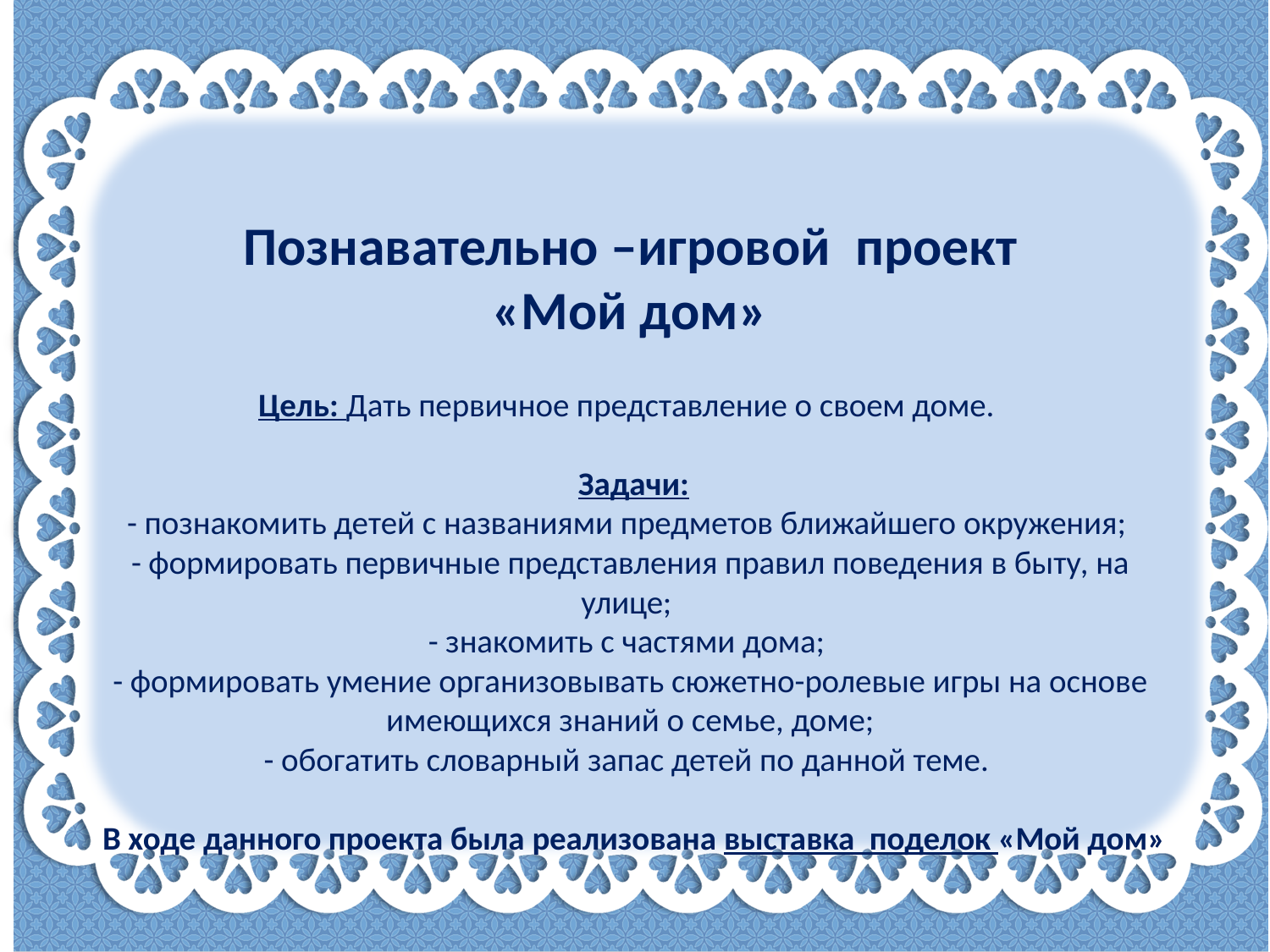

# Познавательно –игровой  проект «Мой дом» Цель: Дать первичное представление о своем доме.   Задачи: - познакомить детей с названиями предметов ближайшего окружения; - формировать первичные представления правил поведения в быту, на улице; - знакомить с частями дома; - формировать умение организовывать сюжетно-ролевые игры на основе имеющихся знаний о семье, доме; - обогатить словарный запас детей по данной теме. В ходе данного проекта была реализована выставка  поделок «Мой дом»